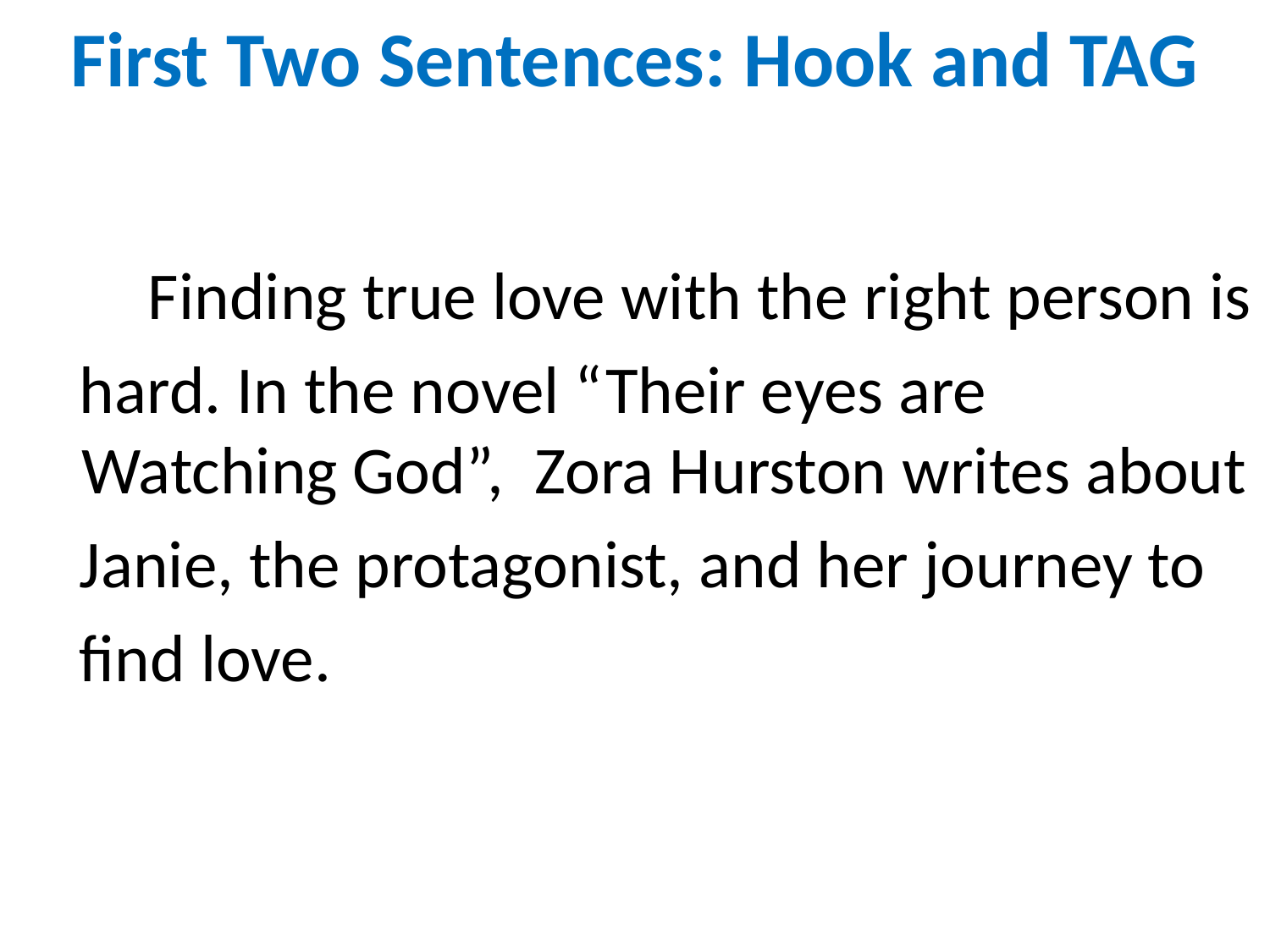

# First Two Sentences: Hook and TAG

         Finding true love with the right person is
   hard. In the novel “Their eyes are Watching God”,  Zora Hurston writes about
   Janie, the protagonist, and her journey to
   find love.